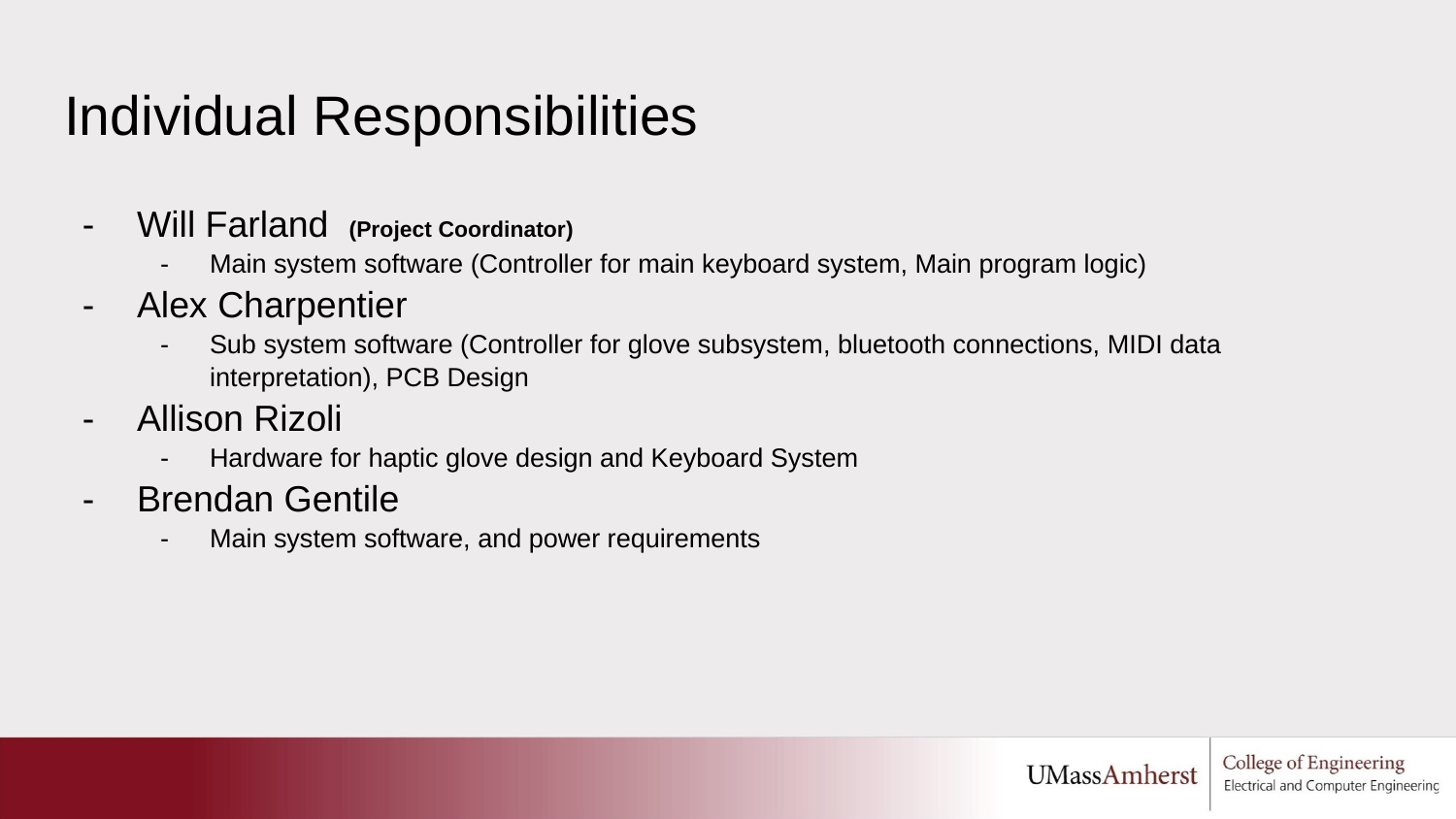

Individual Responsibilities
Will Farland  (Project Coordinator)
Main system software (Controller for main keyboard system, Main program logic)
Alex Charpentier
Sub system software (Controller for glove subsystem, bluetooth connections, MIDI data interpretation), PCB Design
Allison Rizoli
Hardware for haptic glove design and Keyboard System
Brendan Gentile
Main system software, and power requirements